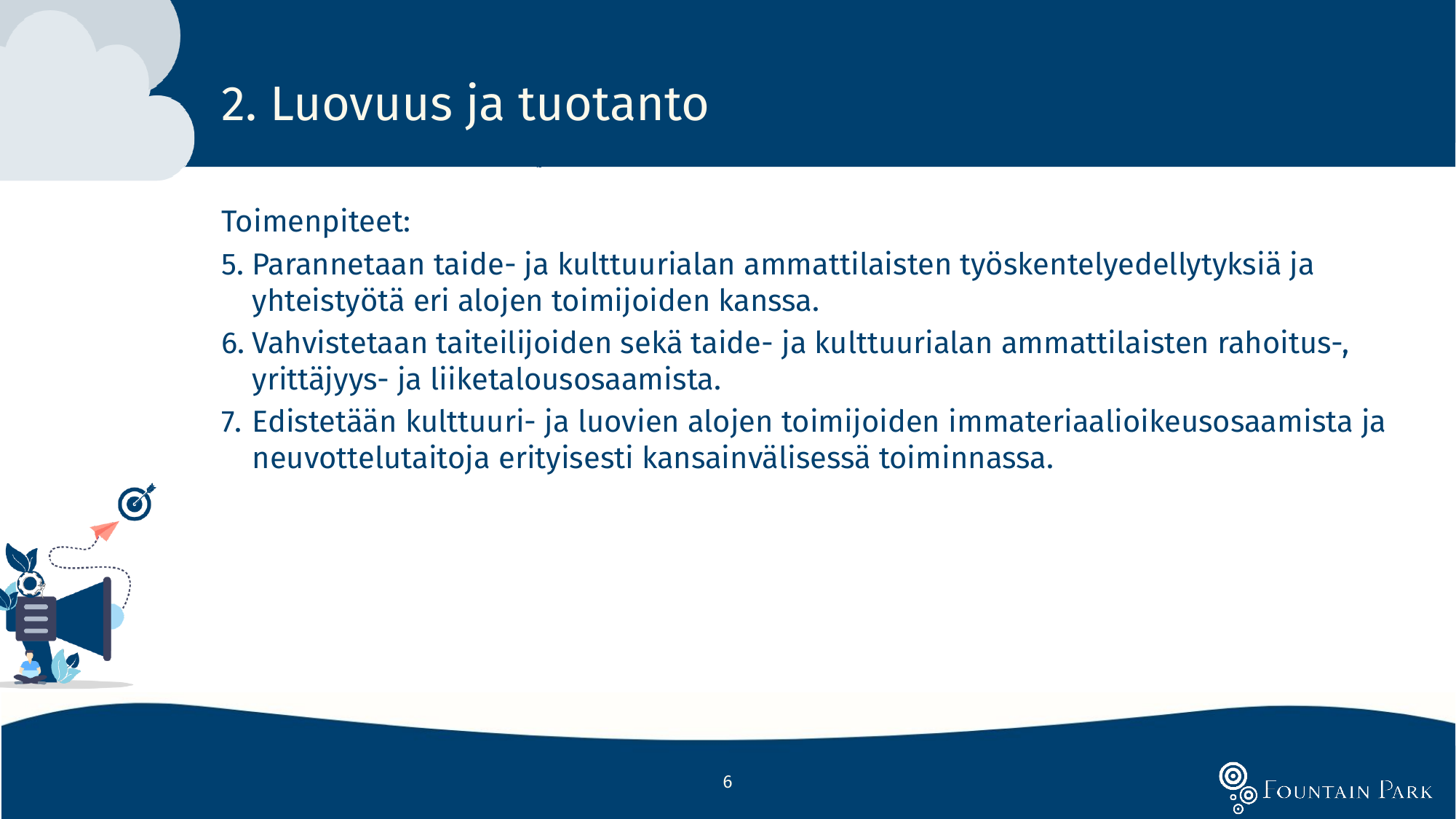

# 2. Luovuus ja tuotanto
Toimenpiteet:
Parannetaan taide- ja kulttuurialan ammattilaisten työskentelyedellytyksiä ja yhteistyötä eri alojen toimijoiden kanssa.
Vahvistetaan taiteilijoiden sekä taide- ja kulttuurialan ammattilaisten rahoitus-, yrittäjyys- ja liiketalousosaamista.
Edistetään kulttuuri- ja luovien alojen toimijoiden immateriaalioikeusosaamista ja neuvottelutaitoja erityisesti kansainvälisessä toiminnassa.

6